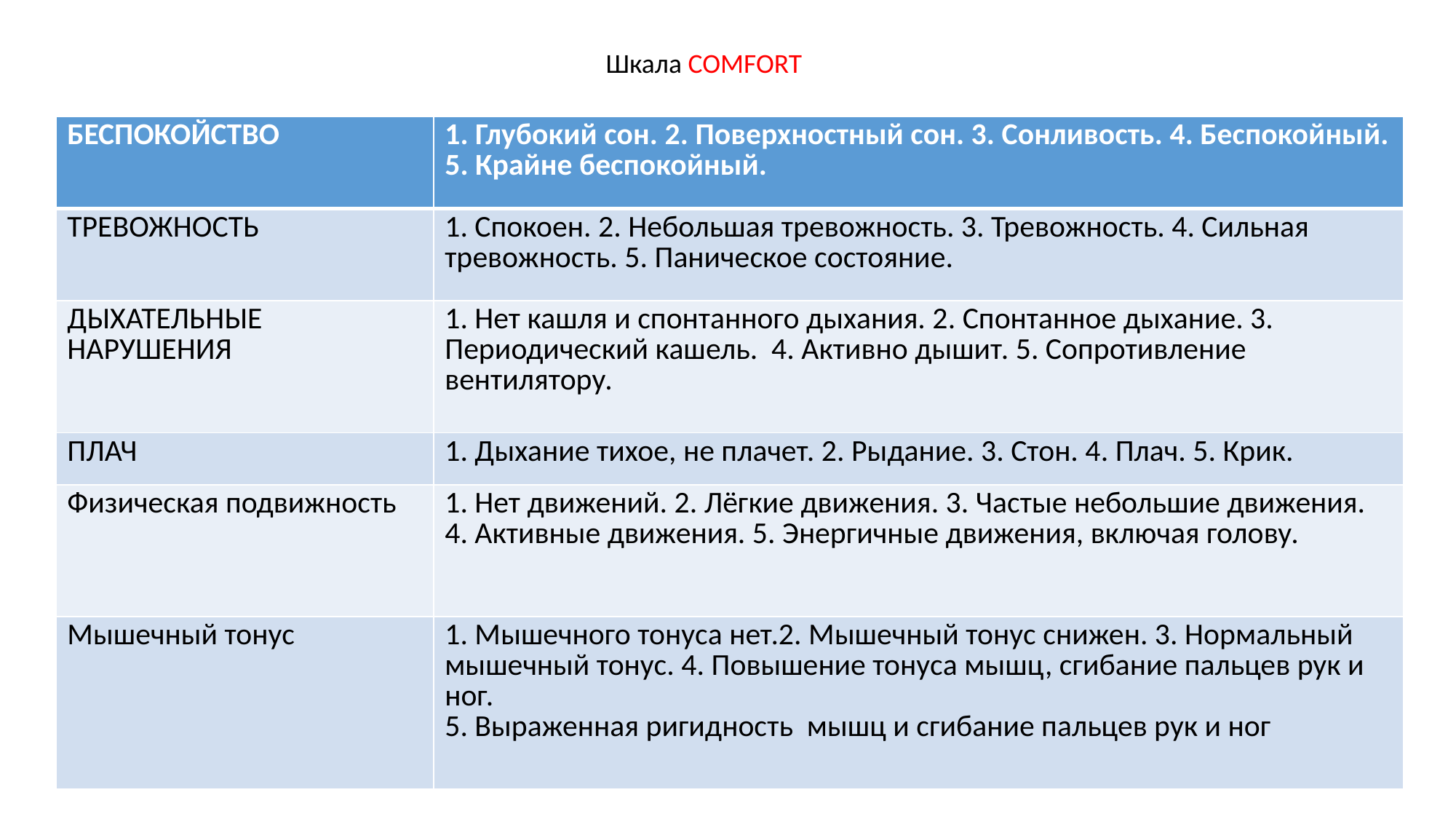

# Шкала COMFORT
| БЕСПОКОЙСТВО | 1. Глубокий сон. 2. Поверхностный сон. 3. Сонливость. 4. Беспокойный. 5. Крайне беспокойный. |
| --- | --- |
| ТРЕВОЖНОСТЬ | 1. Спокоен. 2. Небольшая тревожность. 3. Тревожность. 4. Сильная тревожность. 5. Паническое состояние. |
| ДЫХАТЕЛЬНЫЕ НАРУШЕНИЯ | 1. Нет кашля и спонтанного дыхания. 2. Спонтанное дыхание. 3. Периодический кашель. 4. Активно дышит. 5. Сопротивление вентилятору. |
| ПЛАЧ | 1. Дыхание тихое, не плачет. 2. Рыдание. 3. Стон. 4. Плач. 5. Крик. |
| Физическая подвижность | 1. Нет движений. 2. Лёгкие движения. 3. Частые небольшие движения. 4. Активные движения. 5. Энергичные движения, включая голову. |
| Мышечный тонус | 1. Мышечного тонуса нет.2. Мышечный тонус снижен. 3. Нормальный мышечный тонус. 4. Повышение тонуса мышц, сгибание пальцев рук и ног. 5. Выраженная ригидность мышц и сгибание пальцев рук и ног |